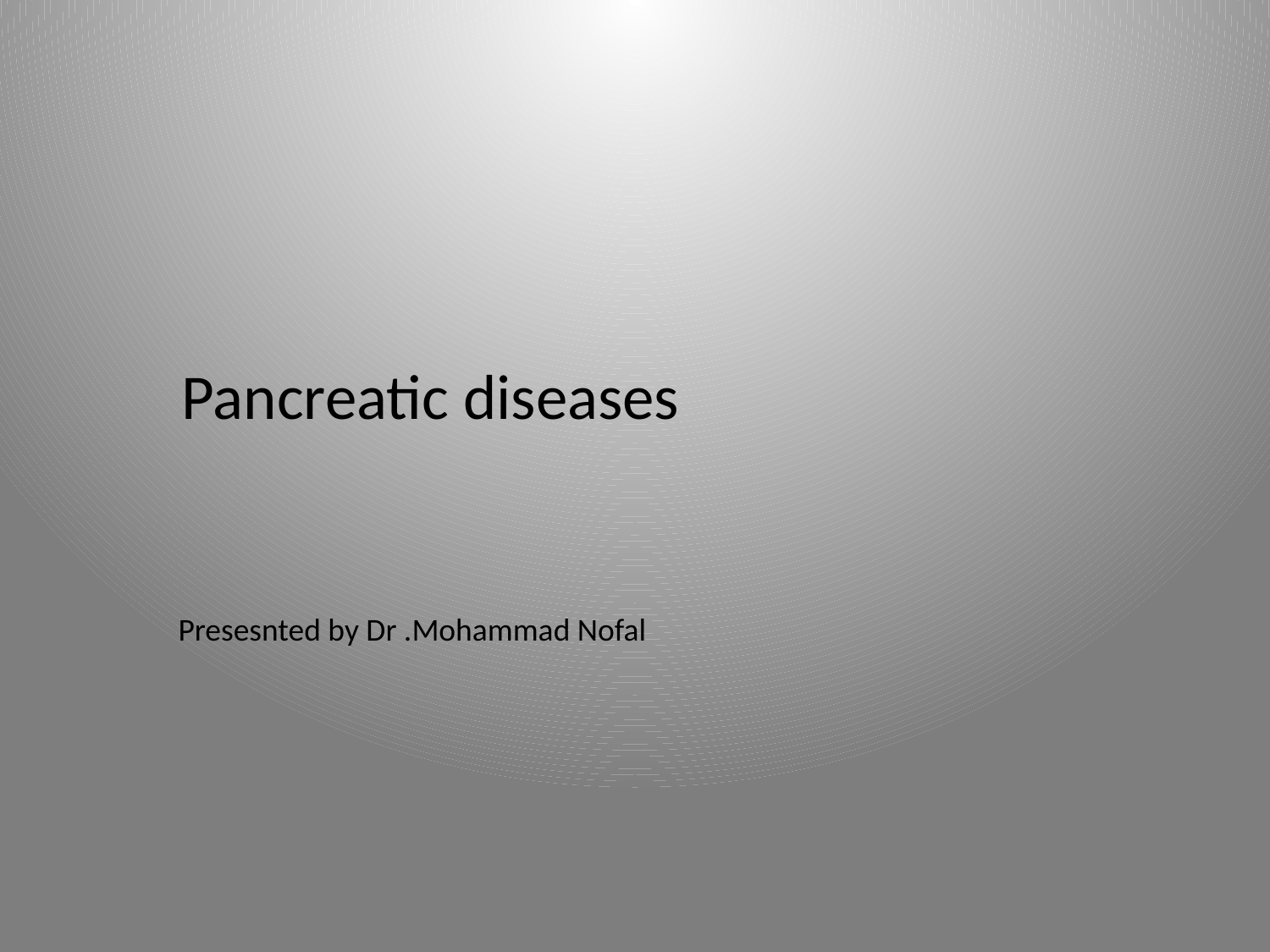

Pancreatic diseases

Presesnted by Dr .Mohammad Nofal